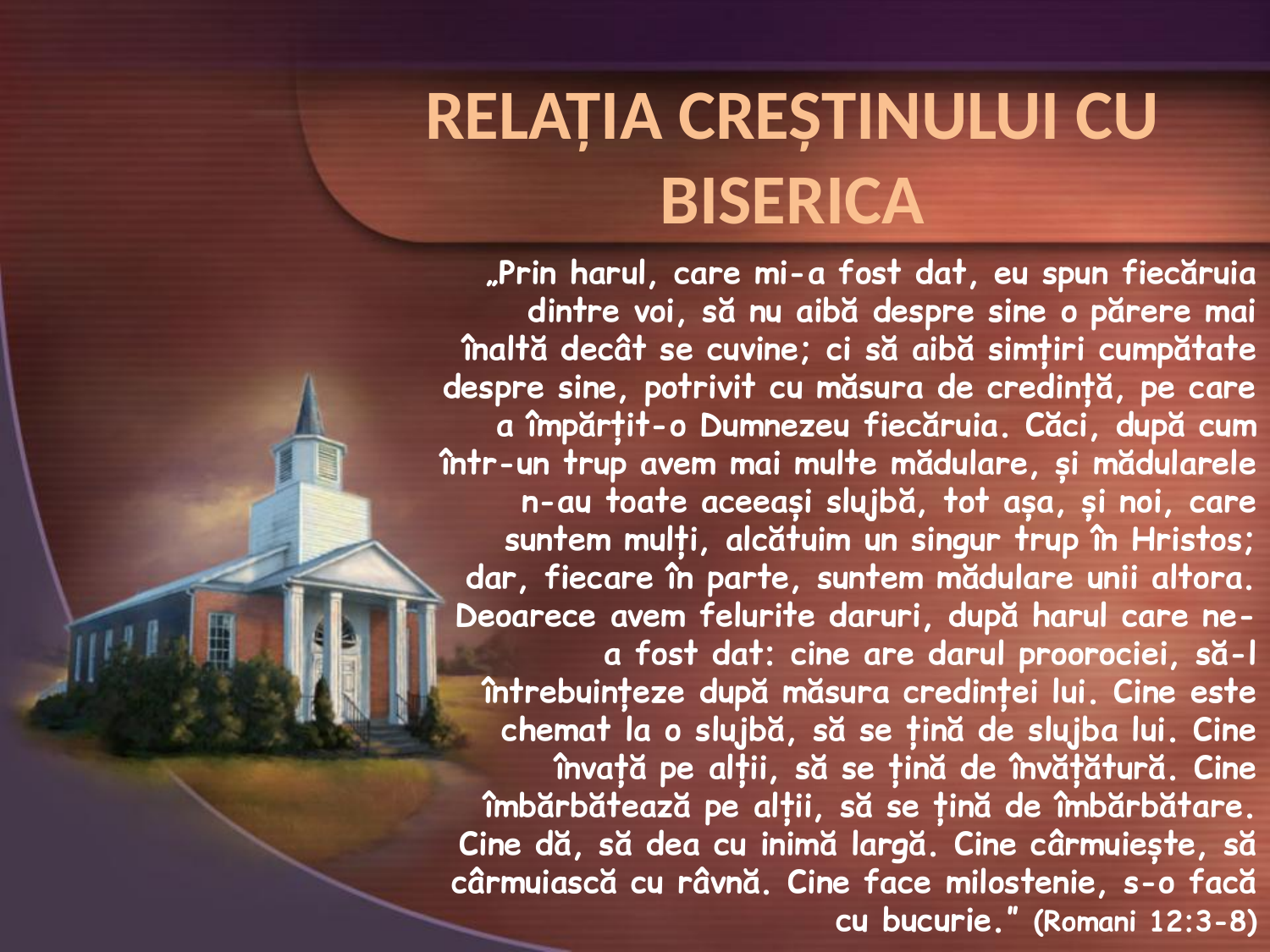

RELAȚIA CREȘTINULUI CU BISERICA
„Prin harul, care mi-a fost dat, eu spun fiecăruia dintre voi, să nu aibă despre sine o părere mai înaltă decât se cuvine; ci să aibă simţiri cumpătate despre sine, potrivit cu măsura de credinţă, pe care a împărţit-o Dumnezeu fiecăruia. Căci, după cum într-un trup avem mai multe mădulare, şi mădularele n-au toate aceeaşi slujbă, tot aşa, şi noi, care suntem mulţi, alcătuim un singur trup în Hristos; dar, fiecare în parte, suntem mădulare unii altora. Deoarece avem felurite daruri, după harul care ne-a fost dat: cine are darul proorociei, să-l întrebuinţeze după măsura credinţei lui. Cine este chemat la o slujbă, să se ţină de slujba lui. Cine învaţă pe alţii, să se ţină de învăţătură. Cine îmbărbătează pe alţii, să se ţină de îmbărbătare. Cine dă, să dea cu inimă largă. Cine cârmuieşte, să cârmuiască cu râvnă. Cine face milostenie, s-o facă cu bucurie.” (Romani 12:3-8)